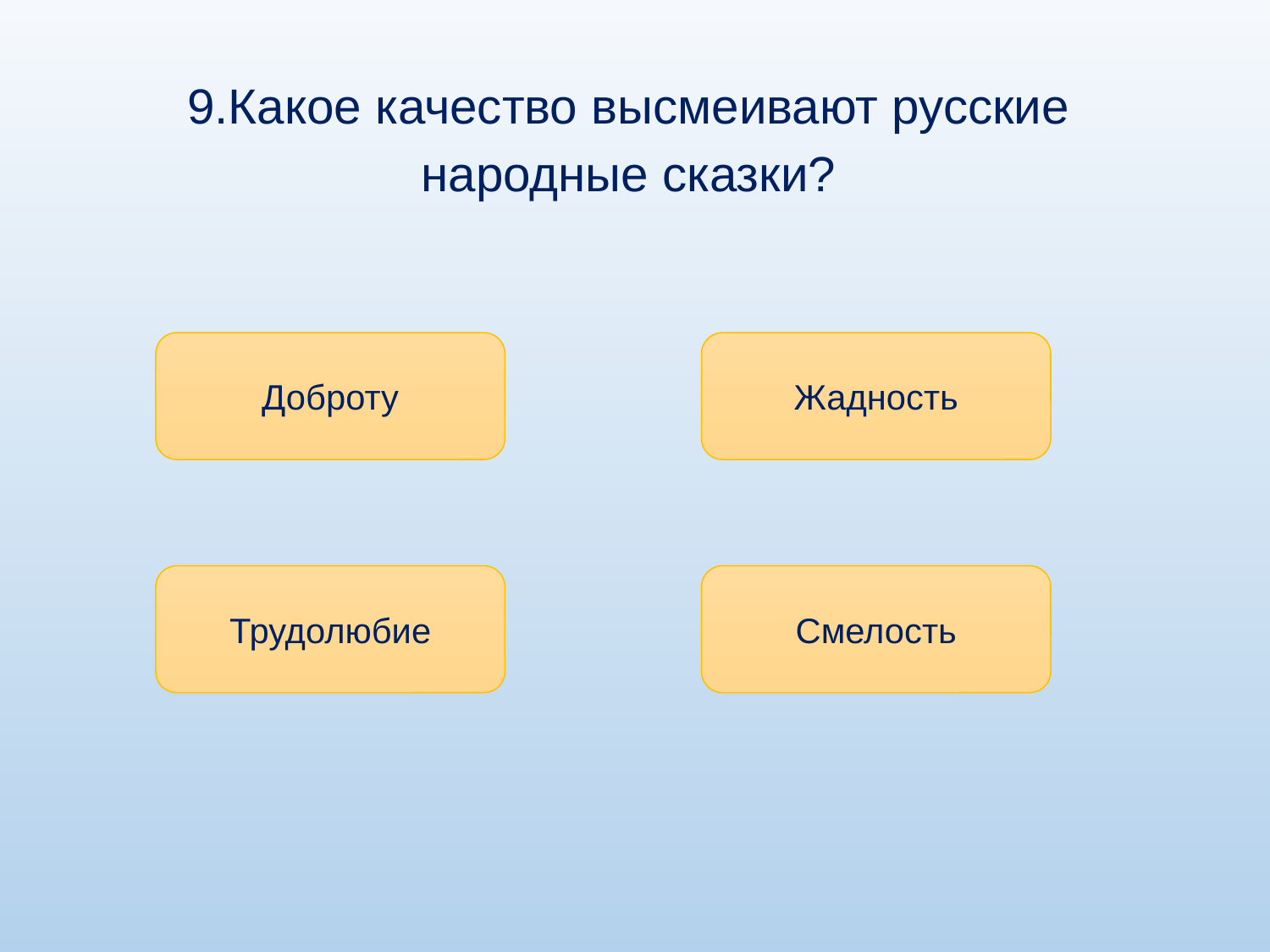

9.Какое качество высмеивают русские народные сказки?
Доброту
Жадность
Трудолюбие
Смелость